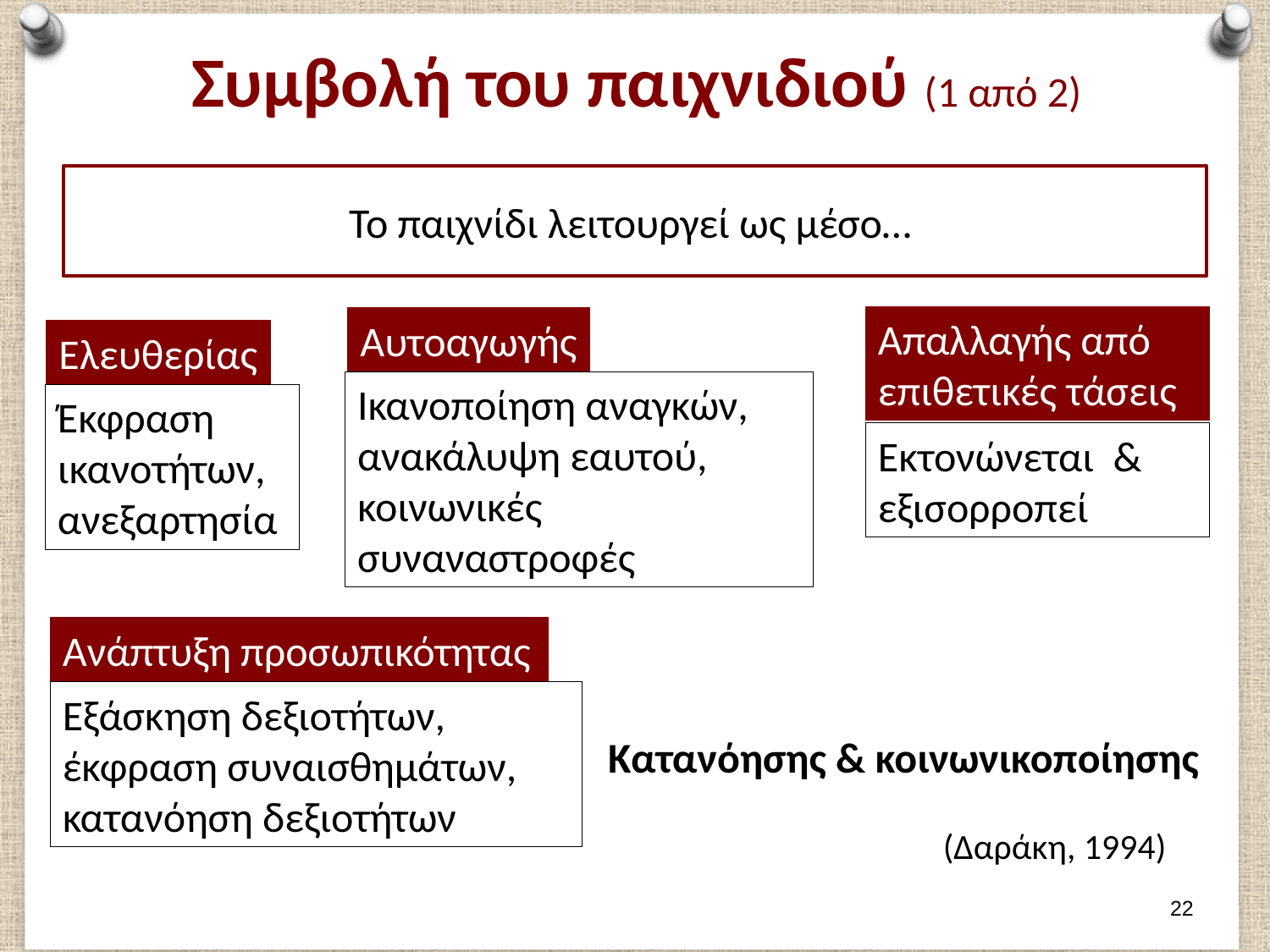

# Συμβολή του παιχνιδιού (1 από 2)
Το παιχνίδι λειτουργεί ως μέσο…
Απαλλαγής από επιθετικές τάσεις
Αυτοαγωγής
Ελευθερίας
Ικανοποίηση αναγκών, ανακάλυψη εαυτού, κοινωνικές συναναστροφές
Έκφραση ικανοτήτων, ανεξαρτησία
Εκτονώνεται  & εξισορροπεί
Ανάπτυξη προσωπικότητας
Εξάσκηση δεξιοτήτων,
έκφραση συναισθημάτων,
κατανόηση δεξιοτήτων
Κατανόησης & κοινωνικοποίησης
(Δαράκη, 1994)
22